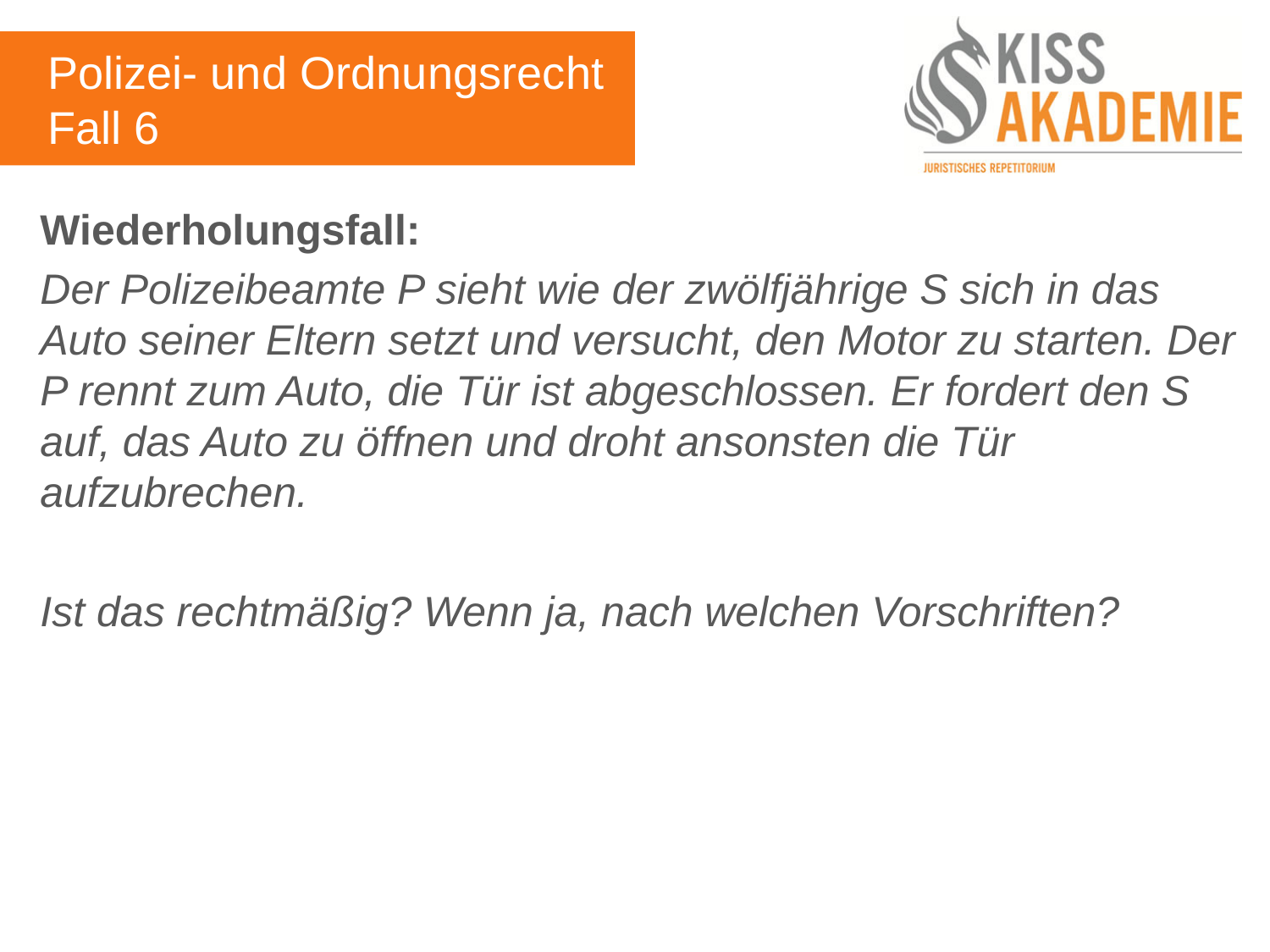

Polizei- und Ordnungsrecht
Fall 6
Wiederholungsfall:
Der Polizeibeamte P sieht wie der zwölfjährige S sich in das Auto seiner Eltern setzt und versucht, den Motor zu starten. Der P rennt zum Auto, die Tür ist abgeschlossen. Er fordert den S auf, das Auto zu öffnen und droht ansonsten die Tür aufzubrechen.

Ist das rechtmäßig? Wenn ja, nach welchen Vorschriften?